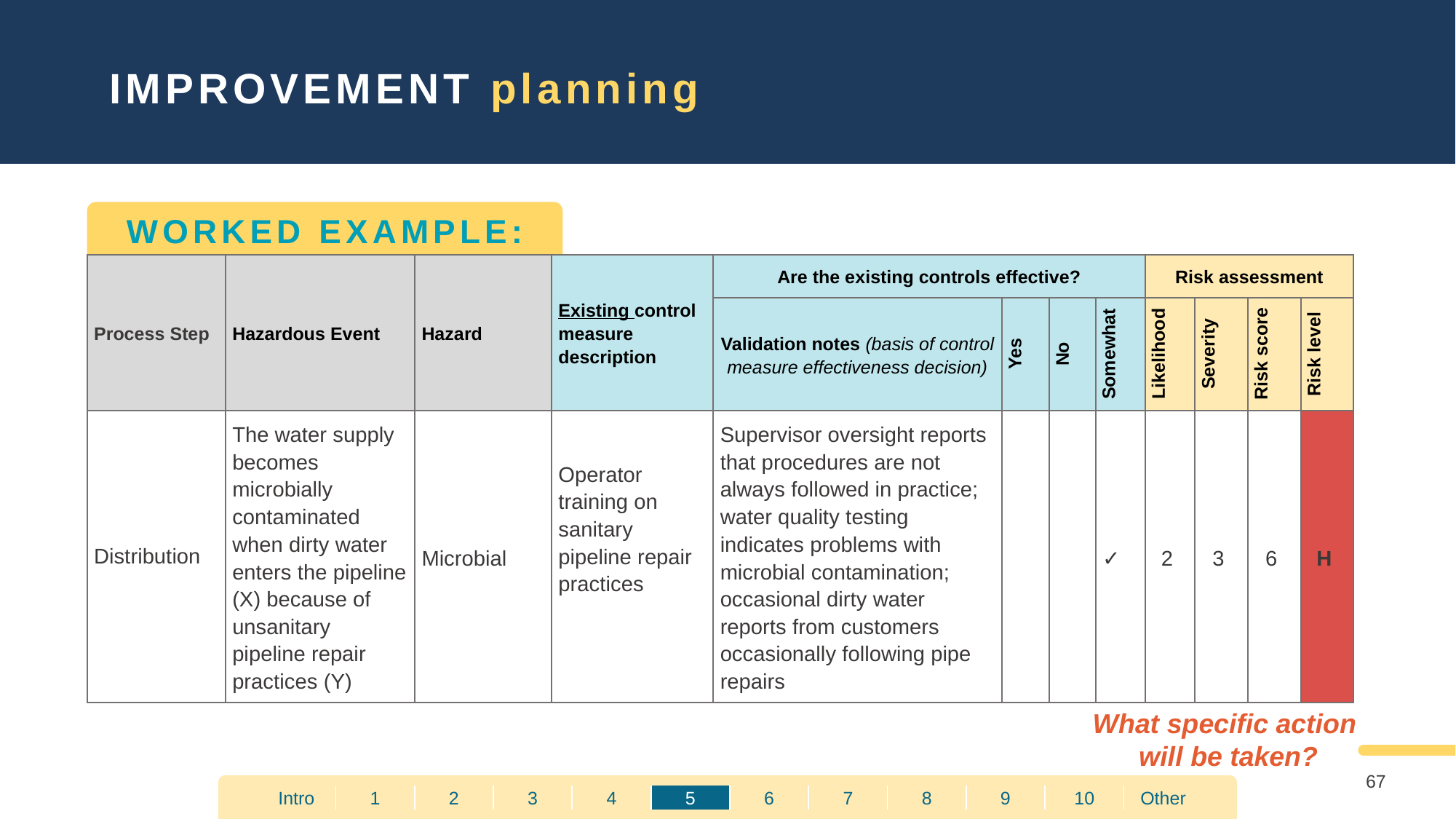

IMPROVEMENT planning
WORKED EXAMPLE:
| Process Step | Hazardous Event | Hazard | Existing control measure description | Are the existing controls effective? |  |  |  | Risk assessment |  |  |  |
| --- | --- | --- | --- | --- | --- | --- | --- | --- | --- | --- | --- |
|  |  |  |  | Validation notes (basis of control measure effectiveness decision) | Yes | No | Somewhat | Likelihood | Severity | Risk score | Risk level |
| Distribution | The water supply becomes microbially contaminated when dirty water enters the pipeline (X) because of unsanitary pipeline repair practices (Y) | Microbial | Operator training on sanitary pipeline repair practices | Supervisor oversight reports that procedures are not always followed in practice; water quality testing indicates problems with microbial contamination; occasional dirty water reports from customers occasionally following pipe repairs |  |  | ✓ | 2 | 3 | 6 | H |

What specific action
will be taken?